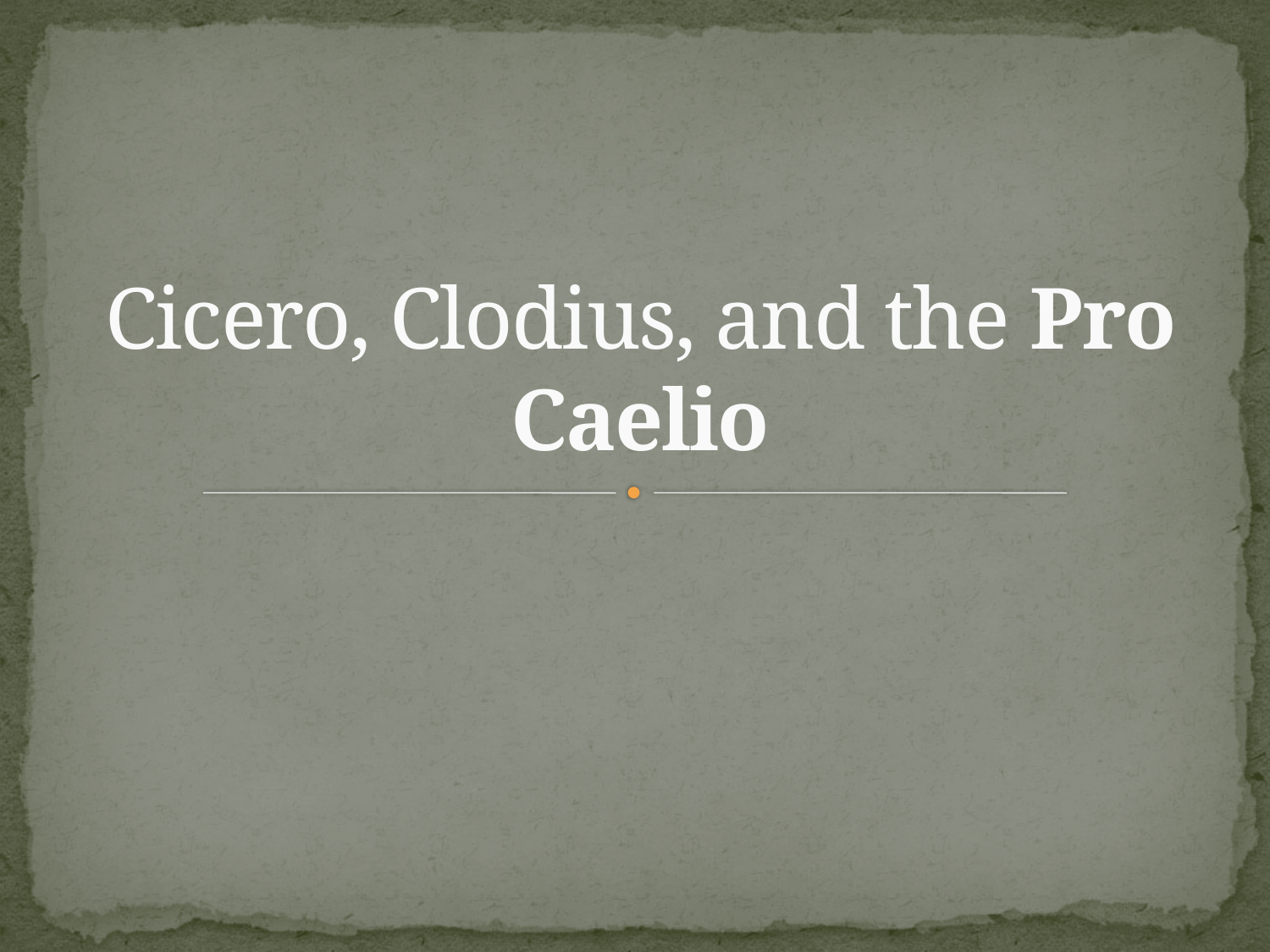

# Cicero, Clodius, and the Pro Caelio